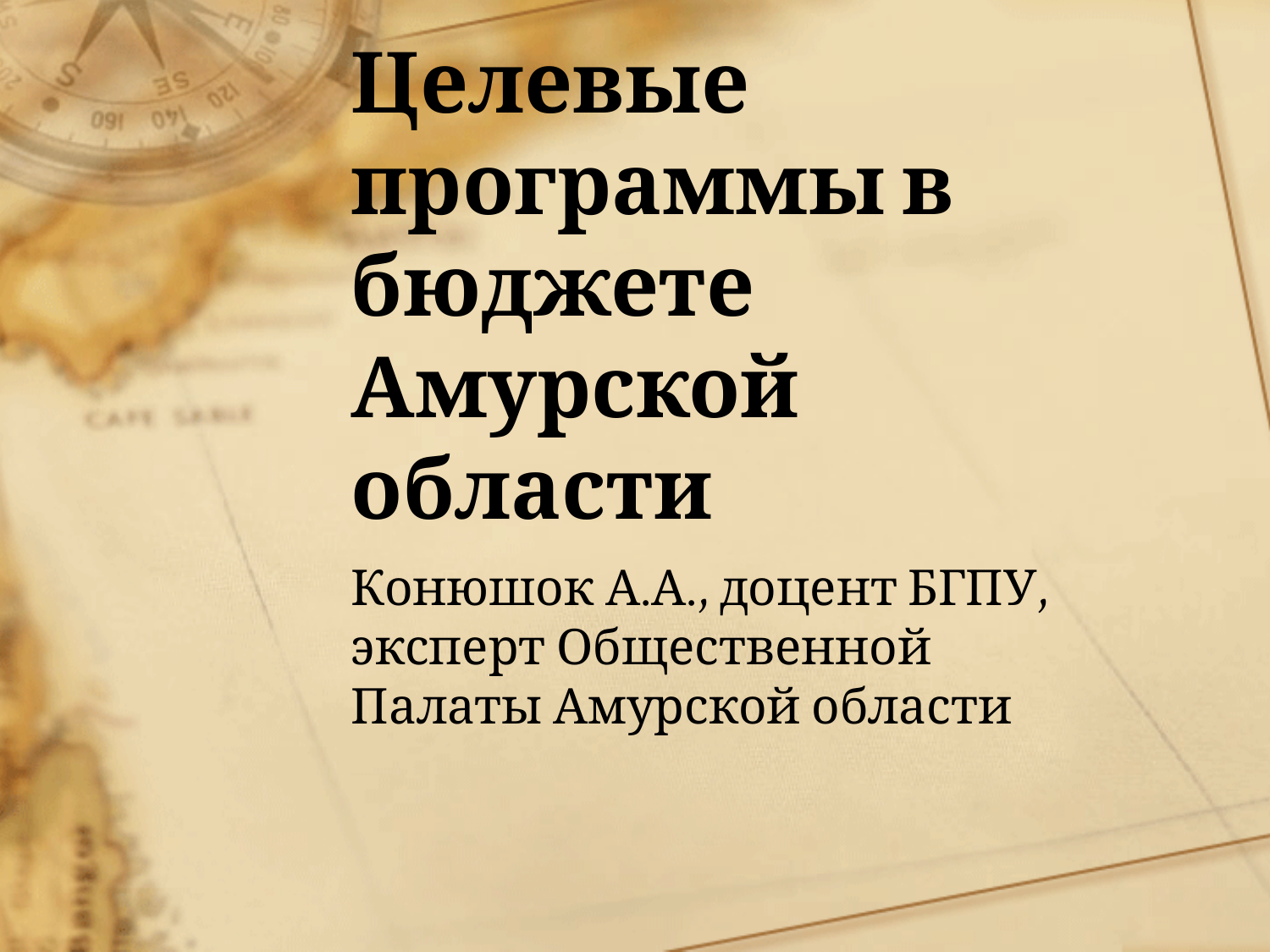

# Целевые программы в бюджете Амурской области
Конюшок А.А., доцент БГПУ, эксперт Общественной Палаты Амурской области